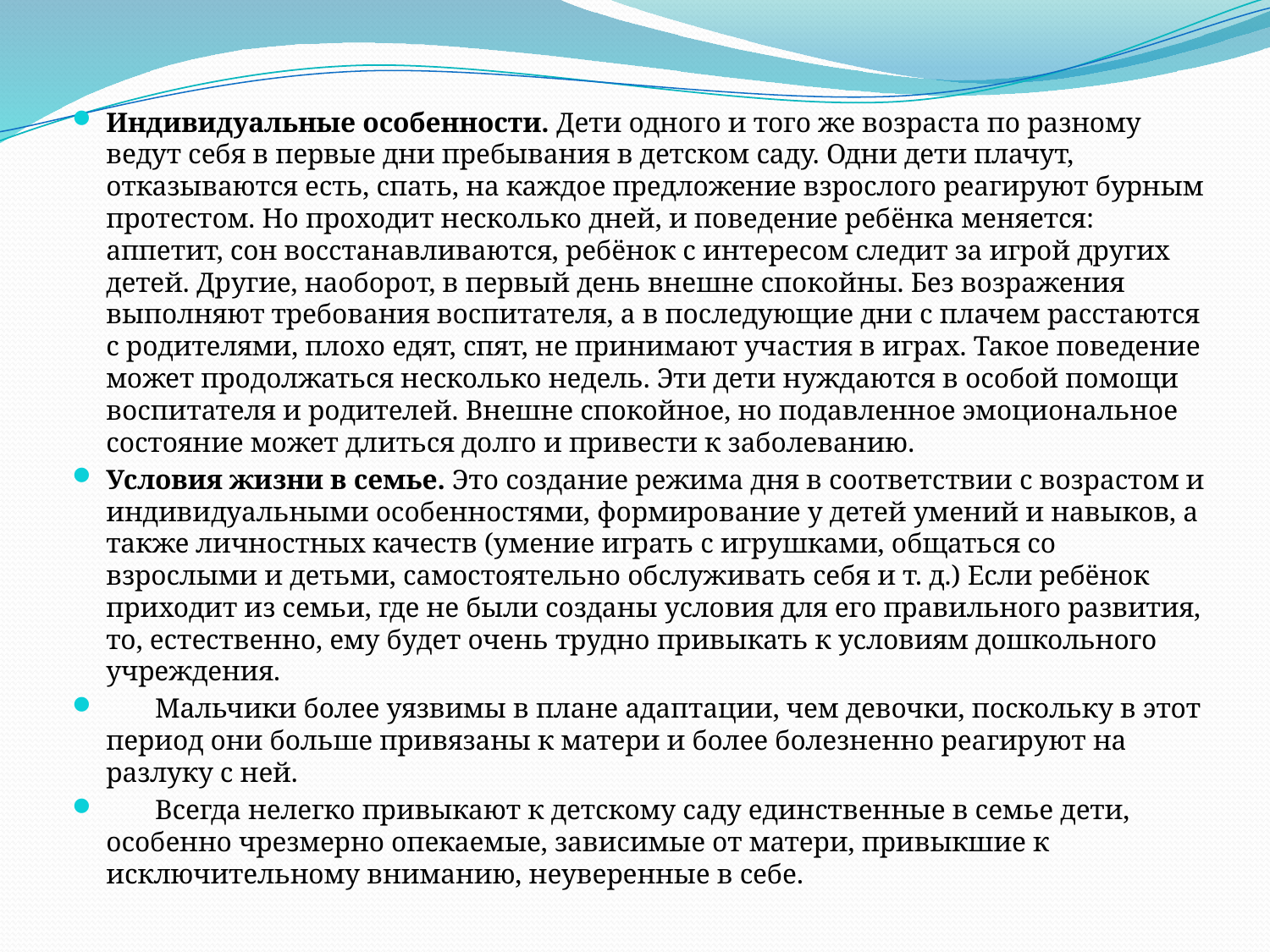

Индивидуальные особенности. Дети одного и того же возраста по разному ведут себя в первые дни пребывания в детском саду. Одни дети плачут, отказываются есть, спать, на каждое предложение взрослого реагируют бурным протестом. Но проходит несколько дней, и поведение ребёнка меняется: аппетит, сон восстанавливаются, ребёнок с интересом следит за игрой других детей. Другие, наоборот, в первый день внешне спокойны. Без возражения выполняют требования воспитателя, а в последующие дни с плачем расстаются с родителями, плохо едят, спят, не принимают участия в играх. Такое поведение может продолжаться несколько недель. Эти дети нуждаются в особой помощи воспитателя и родителей. Внешне спокойное, но подавленное эмоциональное состояние может длиться долго и привести к заболеванию.
Условия жизни в семье. Это создание режима дня в соответствии с возрастом и индивидуальными особенностями, формирование у детей умений и навыков, а также личностных качеств (умение играть с игрушками, общаться со взрослыми и детьми, самостоятельно обслуживать себя и т. д.) Если ребёнок приходит из семьи, где не были созданы условия для его правильного развития, то, естественно, ему будет очень трудно привыкать к условиям дошкольного учреждения.
       Мальчики более уязвимы в плане адаптации, чем девочки, поскольку в этот период они больше привязаны к матери и более болезненно реагируют на разлуку с ней.
       Всегда нелегко привыкают к детскому саду единственные в семье дети, особенно чрезмерно опекаемые, зависимые от матери, привыкшие к исключительному вниманию, неуверенные в себе.